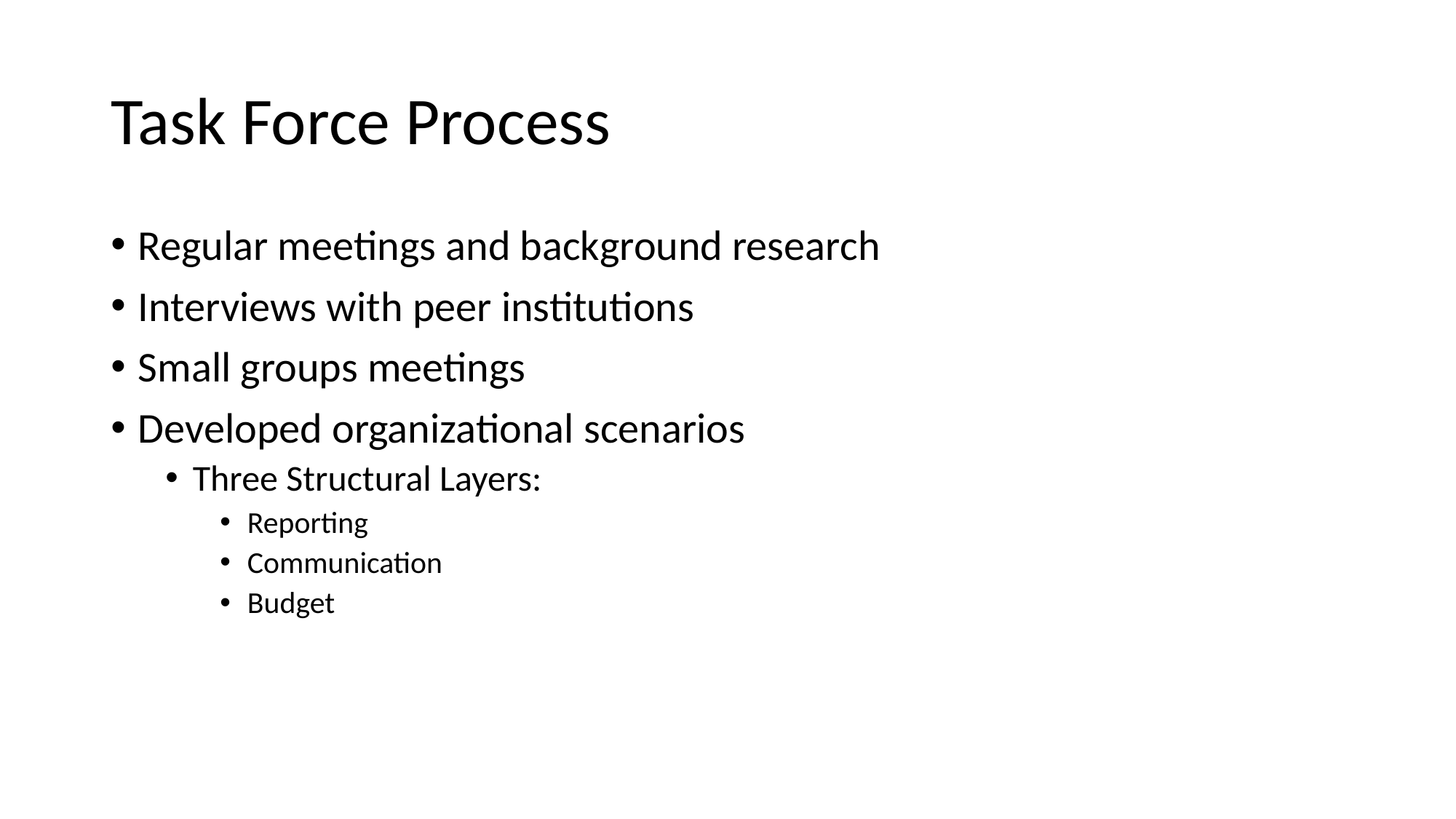

# Task Force Process
Regular meetings and background research
Interviews with peer institutions
Small groups meetings
Developed organizational scenarios
Three Structural Layers:
Reporting
Communication
Budget